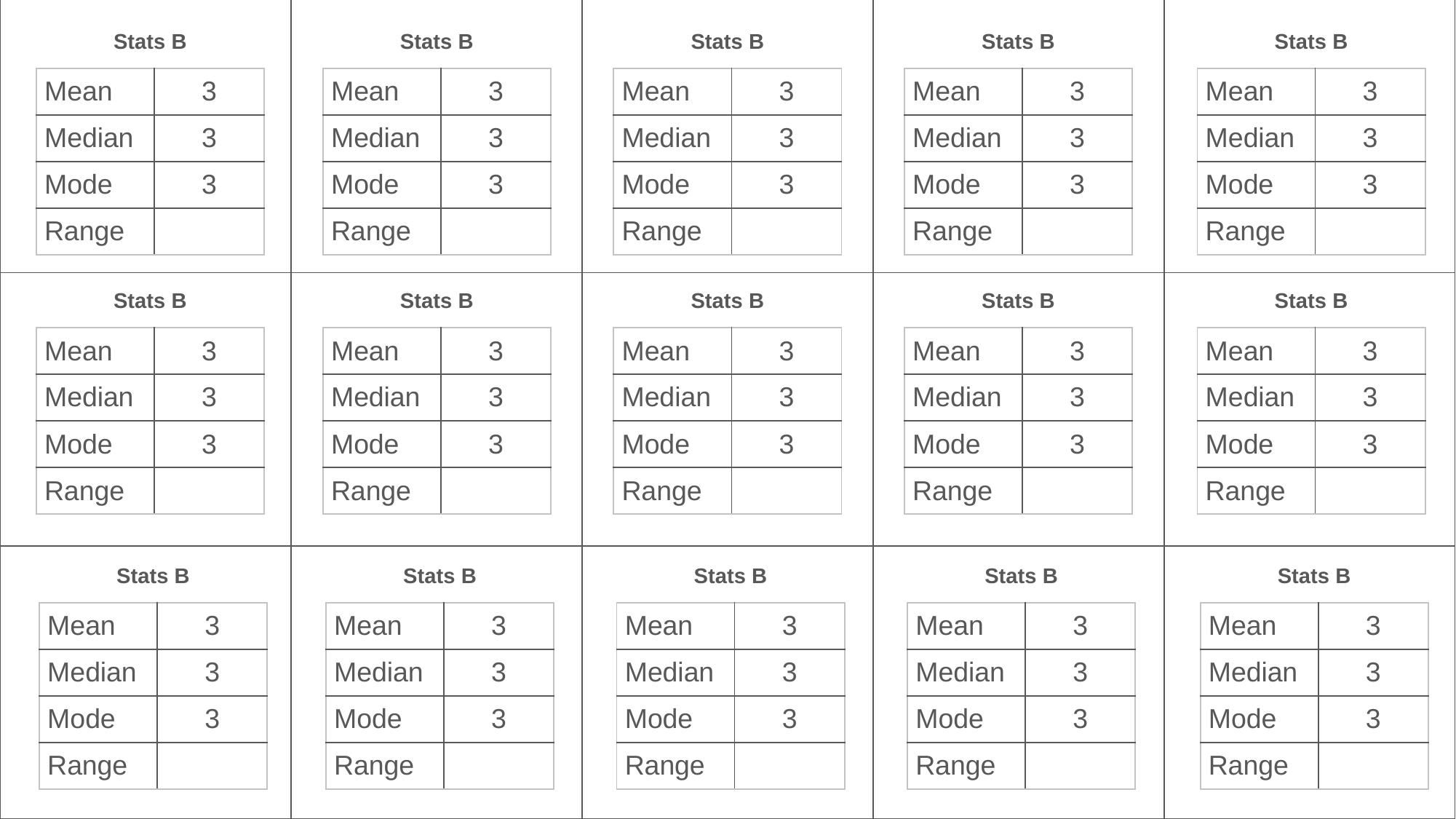

|  |  |  |  |  |
| --- | --- | --- | --- | --- |
|  |  |  |  |  |
|  |  |  |  |  |
Stats B
Stats B
Stats B
Stats B
Stats B
| Mean | 3 |
| --- | --- |
| Median | 3 |
| Mode | 3 |
| Range |  |
| Mean | 3 |
| --- | --- |
| Median | 3 |
| Mode | 3 |
| Range |  |
| Mean | 3 |
| --- | --- |
| Median | 3 |
| Mode | 3 |
| Range |  |
| Mean | 3 |
| --- | --- |
| Median | 3 |
| Mode | 3 |
| Range |  |
| Mean | 3 |
| --- | --- |
| Median | 3 |
| Mode | 3 |
| Range |  |
Stats B
Stats B
Stats B
Stats B
Stats B
| Mean | 3 |
| --- | --- |
| Median | 3 |
| Mode | 3 |
| Range |  |
| Mean | 3 |
| --- | --- |
| Median | 3 |
| Mode | 3 |
| Range |  |
| Mean | 3 |
| --- | --- |
| Median | 3 |
| Mode | 3 |
| Range |  |
| Mean | 3 |
| --- | --- |
| Median | 3 |
| Mode | 3 |
| Range |  |
| Mean | 3 |
| --- | --- |
| Median | 3 |
| Mode | 3 |
| Range |  |
Stats B
Stats B
Stats B
Stats B
Stats B
| Mean | 3 |
| --- | --- |
| Median | 3 |
| Mode | 3 |
| Range |  |
| Mean | 3 |
| --- | --- |
| Median | 3 |
| Mode | 3 |
| Range |  |
| Mean | 3 |
| --- | --- |
| Median | 3 |
| Mode | 3 |
| Range |  |
| Mean | 3 |
| --- | --- |
| Median | 3 |
| Mode | 3 |
| Range |  |
| Mean | 3 |
| --- | --- |
| Median | 3 |
| Mode | 3 |
| Range |  |